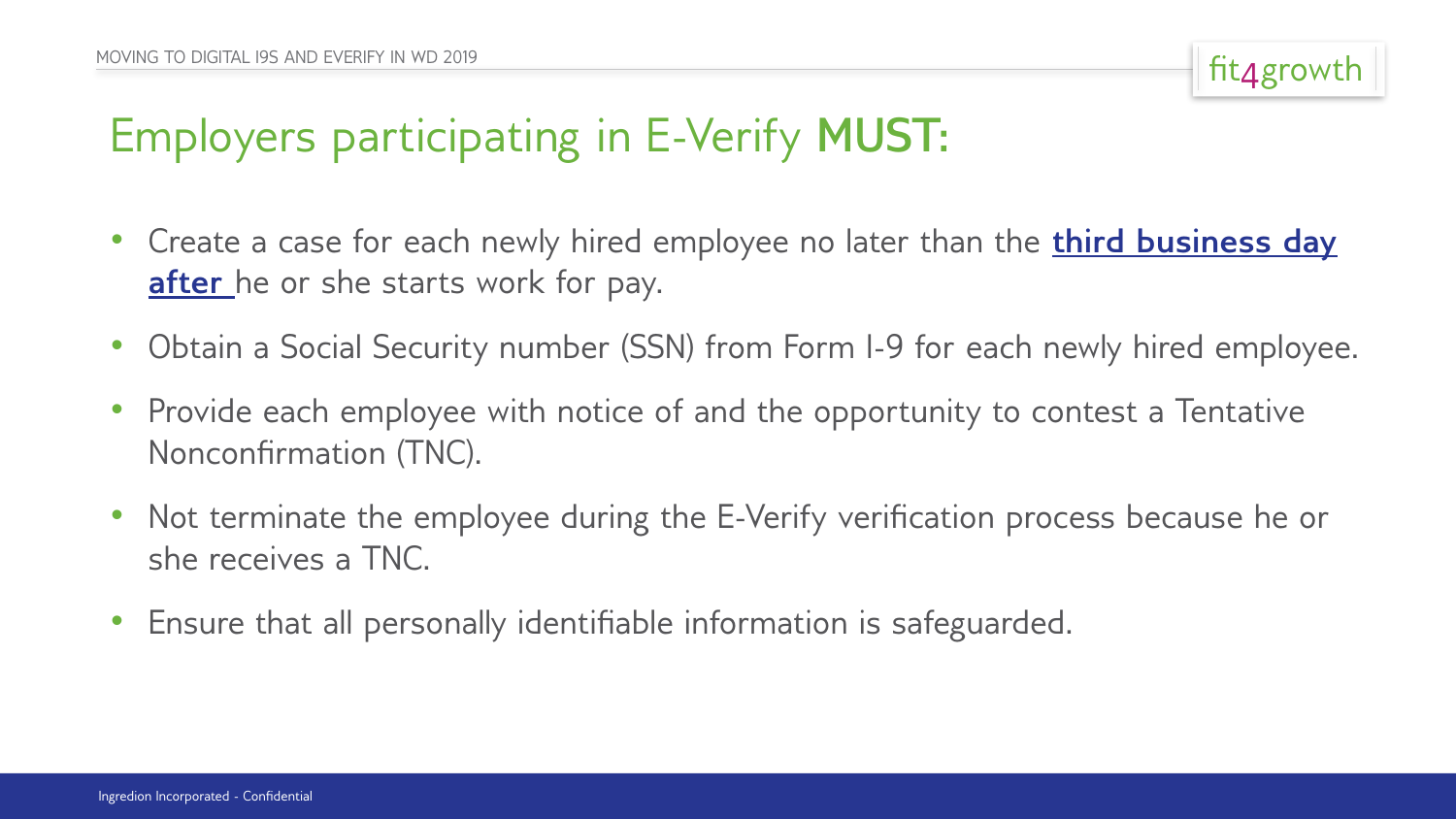

# Employers participating in E-Verify MUST:
Create a case for each newly hired employee no later than the third business day after he or she starts work for pay.
Obtain a Social Security number (SSN) from Form I-9 for each newly hired employee.
Provide each employee with notice of and the opportunity to contest a Tentative Nonconfirmation (TNC).
Not terminate the employee during the E-Verify verification process because he or she receives a TNC.
Ensure that all personally identifiable information is safeguarded.